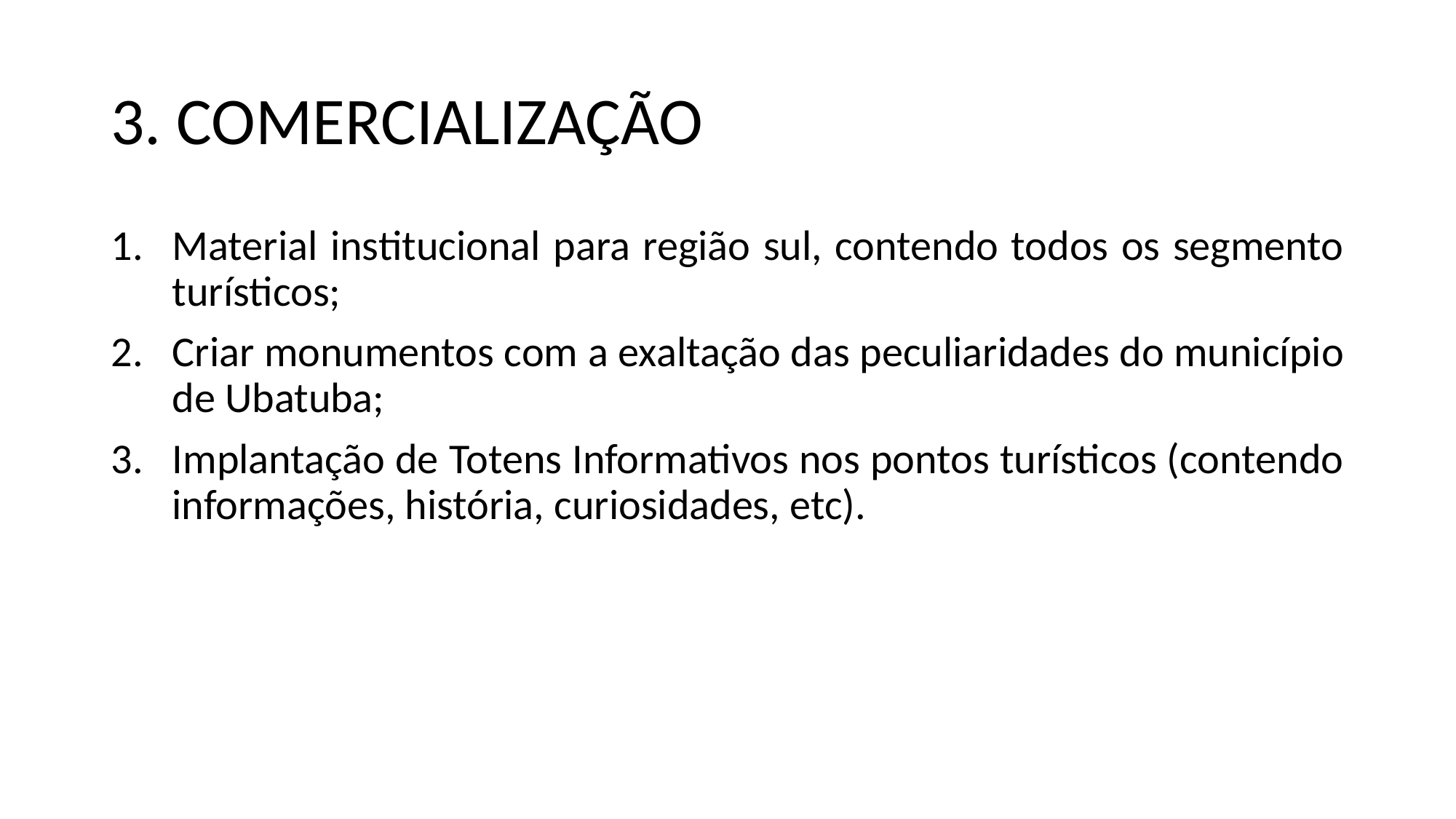

# 3. COMERCIALIZAÇÃO
Material institucional para região sul, contendo todos os segmento turísticos;
Criar monumentos com a exaltação das peculiaridades do município de Ubatuba;
Implantação de Totens Informativos nos pontos turísticos (contendo informações, história, curiosidades, etc).